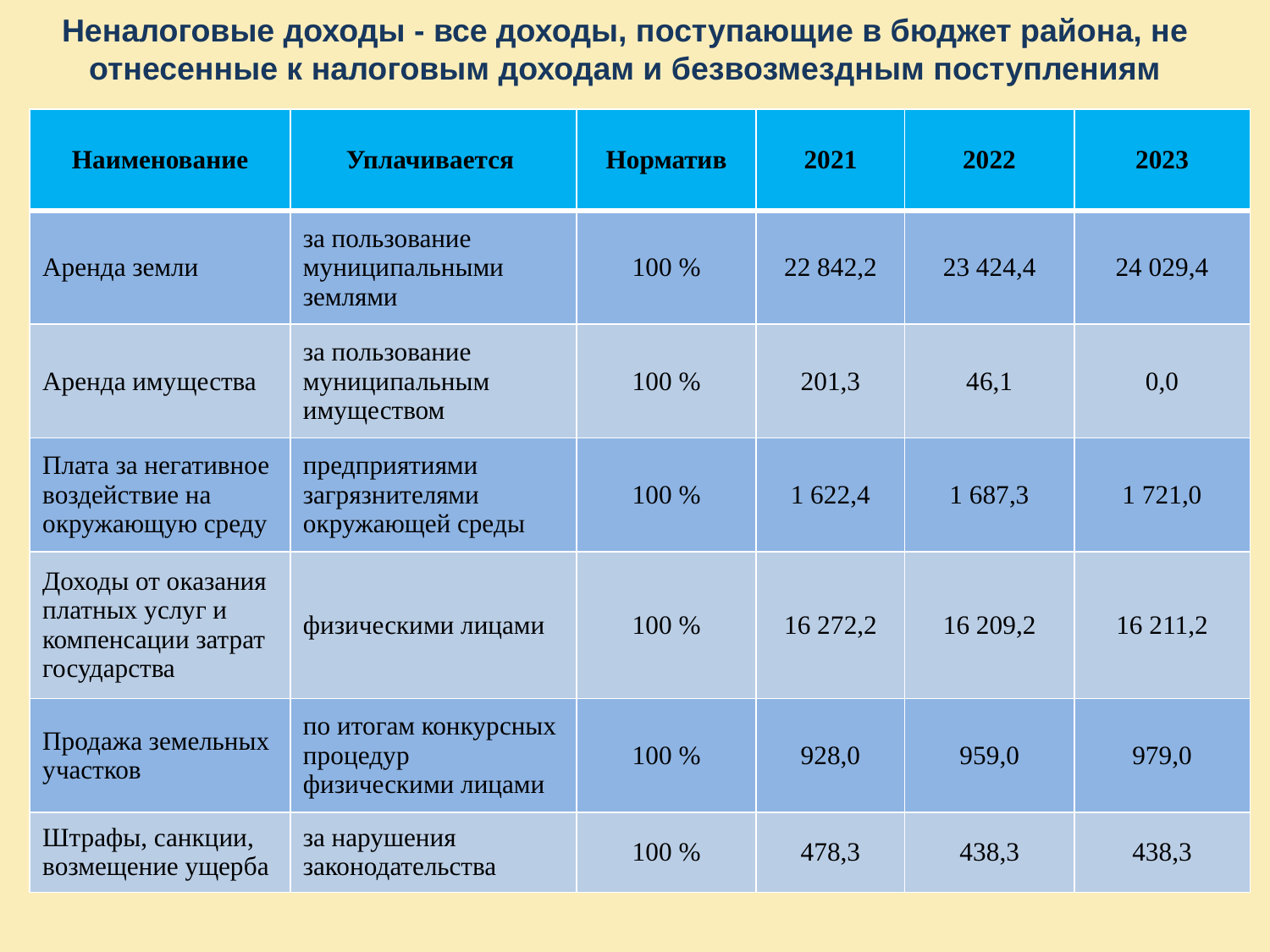

# Неналоговые доходы - все доходы, поступающие в бюджет района, не отнесенные к налоговым доходам и безвозмездным поступлениям
| Наименование | Уплачивается | Норматив | 2021 | 2022 | 2023 |
| --- | --- | --- | --- | --- | --- |
| Аренда земли | за пользование муниципальными землями | 100 % | 22 842,2 | 23 424,4 | 24 029,4 |
| Аренда имущества | за пользование муниципальным имуществом | 100 % | 201,3 | 46,1 | 0,0 |
| Плата за негативное воздействие на окружающую среду | предприятиями загрязнителями окружающей среды | 100 % | 1 622,4 | 1 687,3 | 1 721,0 |
| Доходы от оказания платных услуг и компенсации затрат государства | физическими лицами | 100 % | 16 272,2 | 16 209,2 | 16 211,2 |
| Продажа земельных участков | по итогам конкурсных процедур физическими лицами | 100 % | 928,0 | 959,0 | 979,0 |
| Штрафы, санкции, возмещение ущерба | за нарушения законодательства | 100 % | 478,3 | 438,3 | 438,3 |